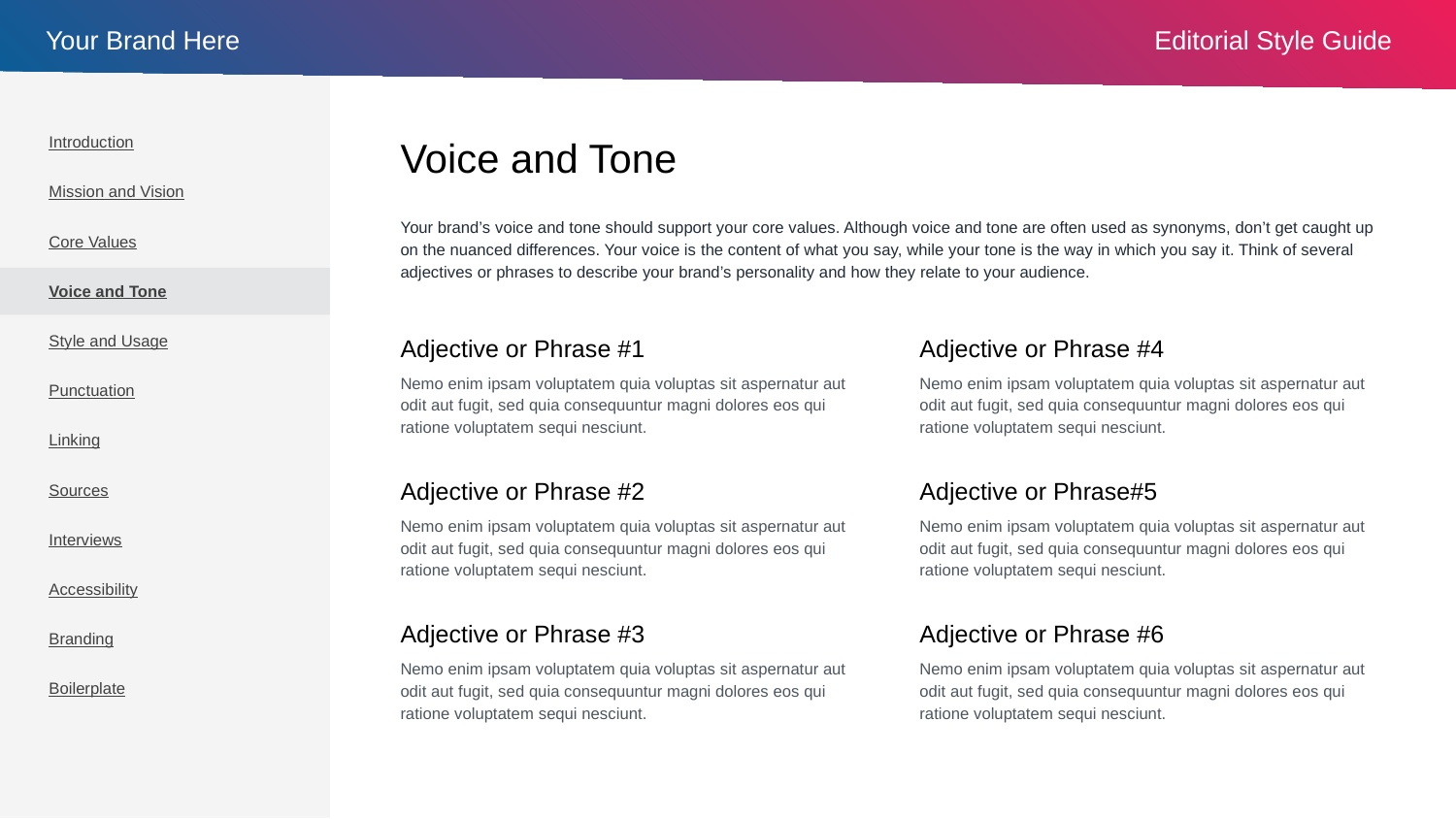

Introduction
Mission and Vision
Core Values
Voice and Tone
Style and Usage
Punctuation
Linking
Sources
Interviews
Accessibility
Branding
Boilerplate
# Voice and Tone

Your brand’s voice and tone should support your core values. Although voice and tone are often used as synonyms, don’t get caught up on the nuanced differences. Your voice is the content of what you say, while your tone is the way in which you say it. Think of several adjectives or phrases to describe your brand’s personality and how they relate to your audience.

Adjective or Phrase #1
Nemo enim ipsam voluptatem quia voluptas sit aspernatur aut odit aut fugit, sed quia consequuntur magni dolores eos qui ratione voluptatem sequi nesciunt.

Adjective or Phrase #2
Nemo enim ipsam voluptatem quia voluptas sit aspernatur aut odit aut fugit, sed quia consequuntur magni dolores eos qui ratione voluptatem sequi nesciunt.

Adjective or Phrase #3
Nemo enim ipsam voluptatem quia voluptas sit aspernatur aut odit aut fugit, sed quia consequuntur magni dolores eos qui ratione voluptatem sequi nesciunt.

Adjective or Phrase #4
Nemo enim ipsam voluptatem quia voluptas sit aspernatur aut odit aut fugit, sed quia consequuntur magni dolores eos qui ratione voluptatem sequi nesciunt.

Adjective or Phrase#5
Nemo enim ipsam voluptatem quia voluptas sit aspernatur aut odit aut fugit, sed quia consequuntur magni dolores eos qui ratione voluptatem sequi nesciunt.

Adjective or Phrase #6
Nemo enim ipsam voluptatem quia voluptas sit aspernatur aut odit aut fugit, sed quia consequuntur magni dolores eos qui ratione voluptatem sequi nesciunt.